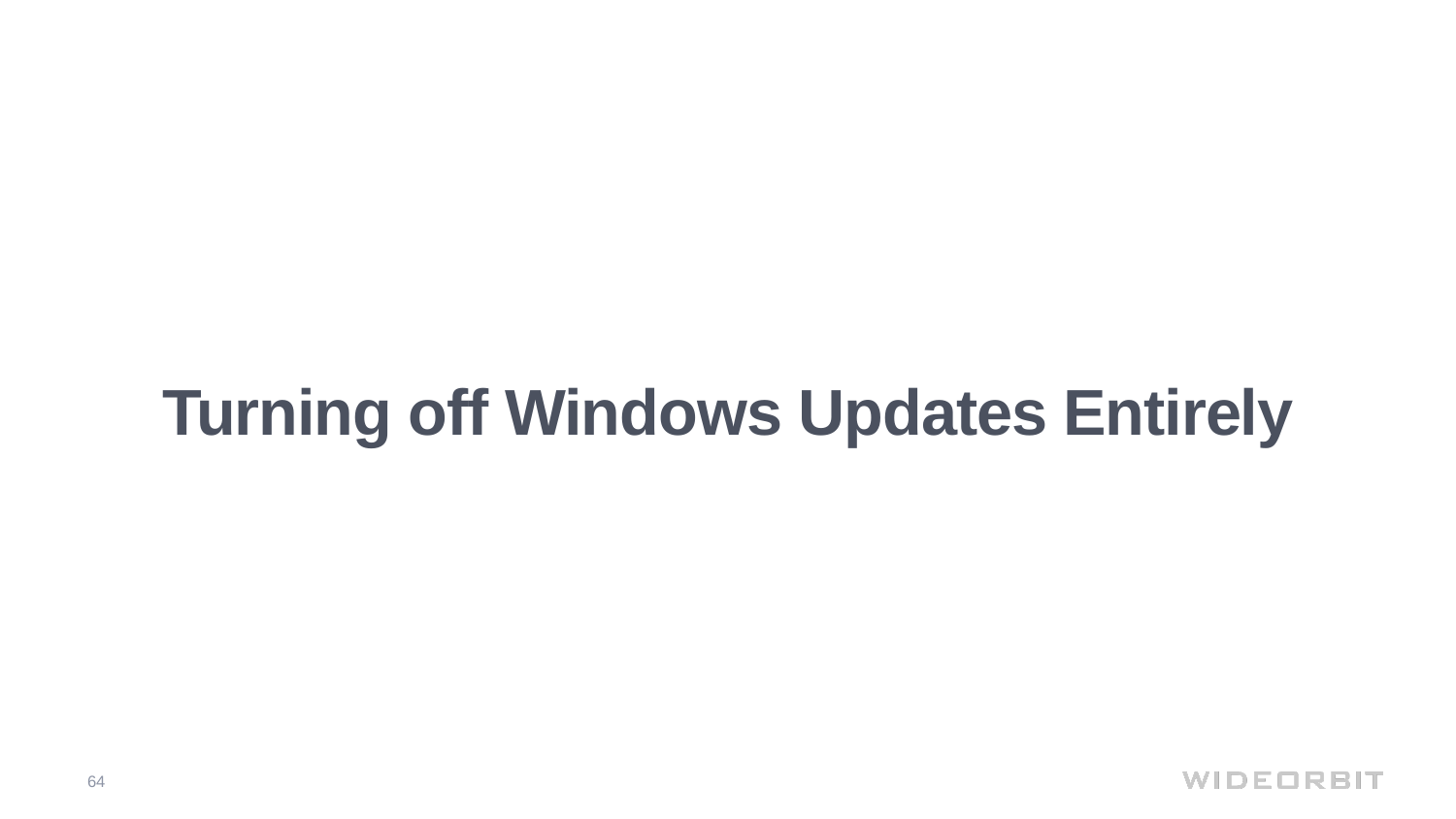

# Turning off Windows Updates Entirely
64